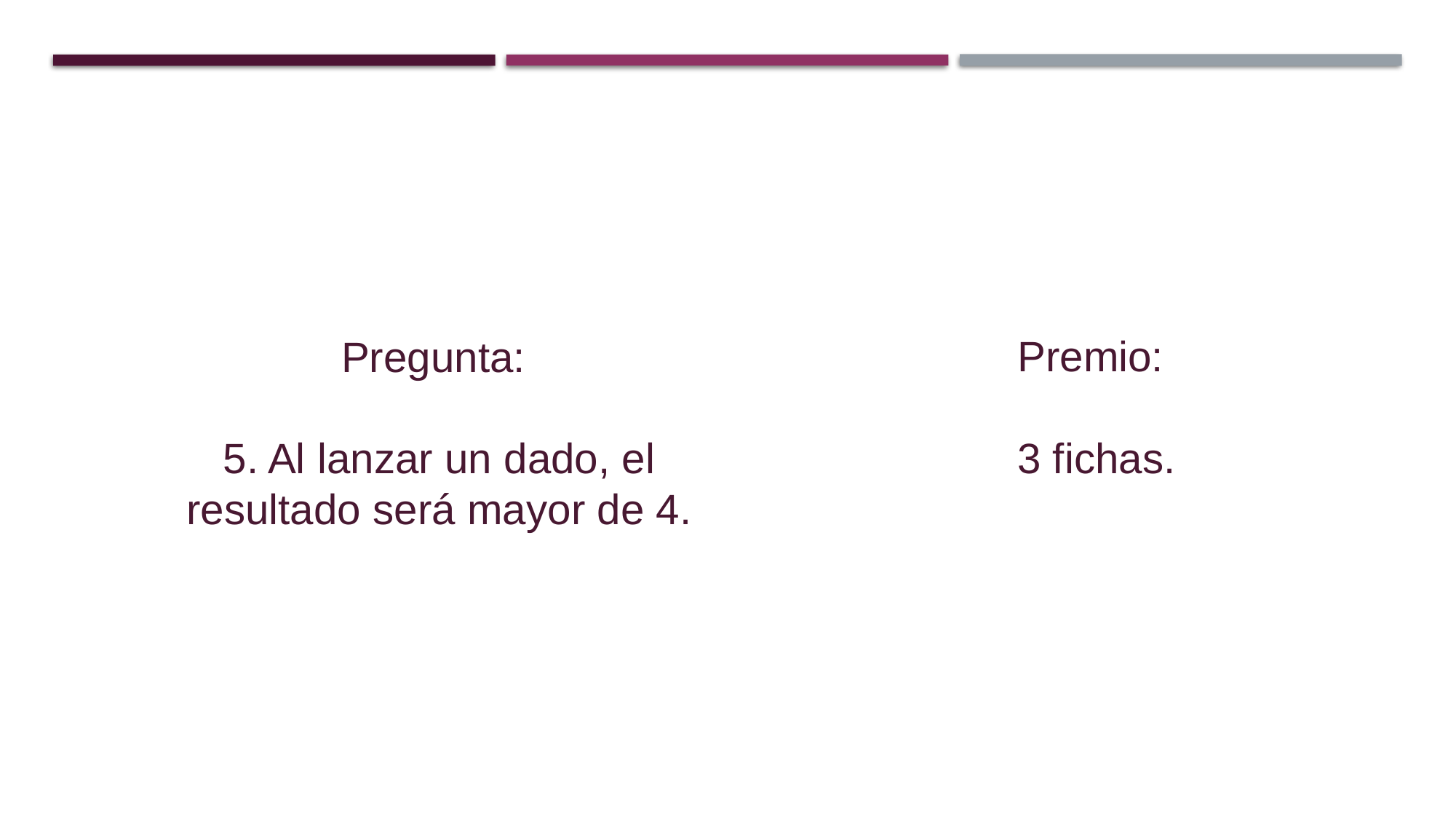

Pregunta:

5. Al lanzar un dado, el resultado será mayor de 4.

Premio:

3 fichas.